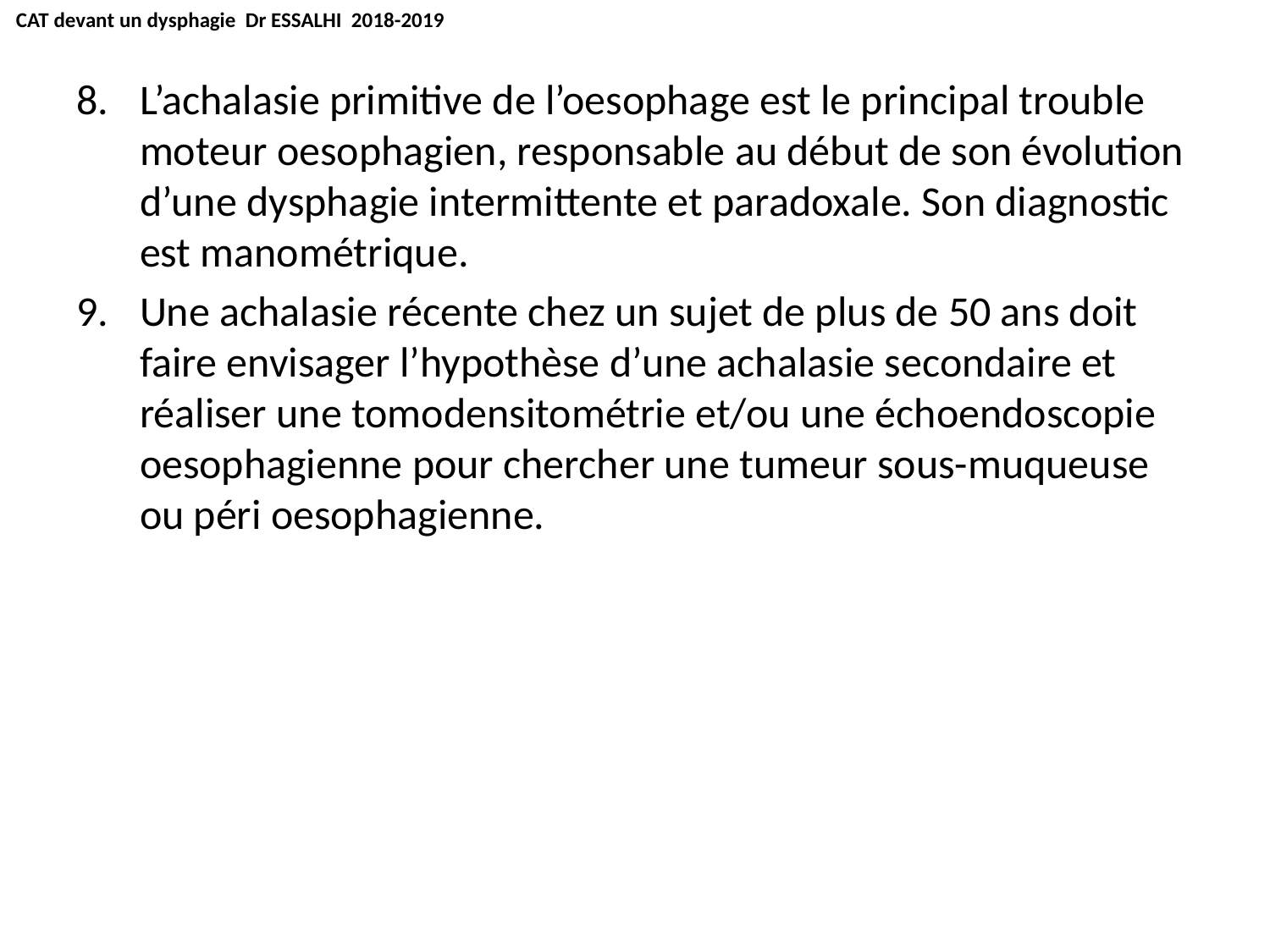

CAT devant un dysphagie  Dr ESSALHI  2018-2019
L’achalasie primitive de l’oesophage est le principal trouble moteur oesophagien, responsable au début de son évolution d’une dysphagie intermittente et paradoxale. Son diagnostic est manométrique.
Une achalasie récente chez un sujet de plus de 50 ans doit faire envisager l’hypothèse d’une achalasie secondaire et réaliser une tomodensitométrie et/ou une échoendoscopie oesophagienne pour chercher une tumeur sous-muqueuse ou péri oesophagienne.